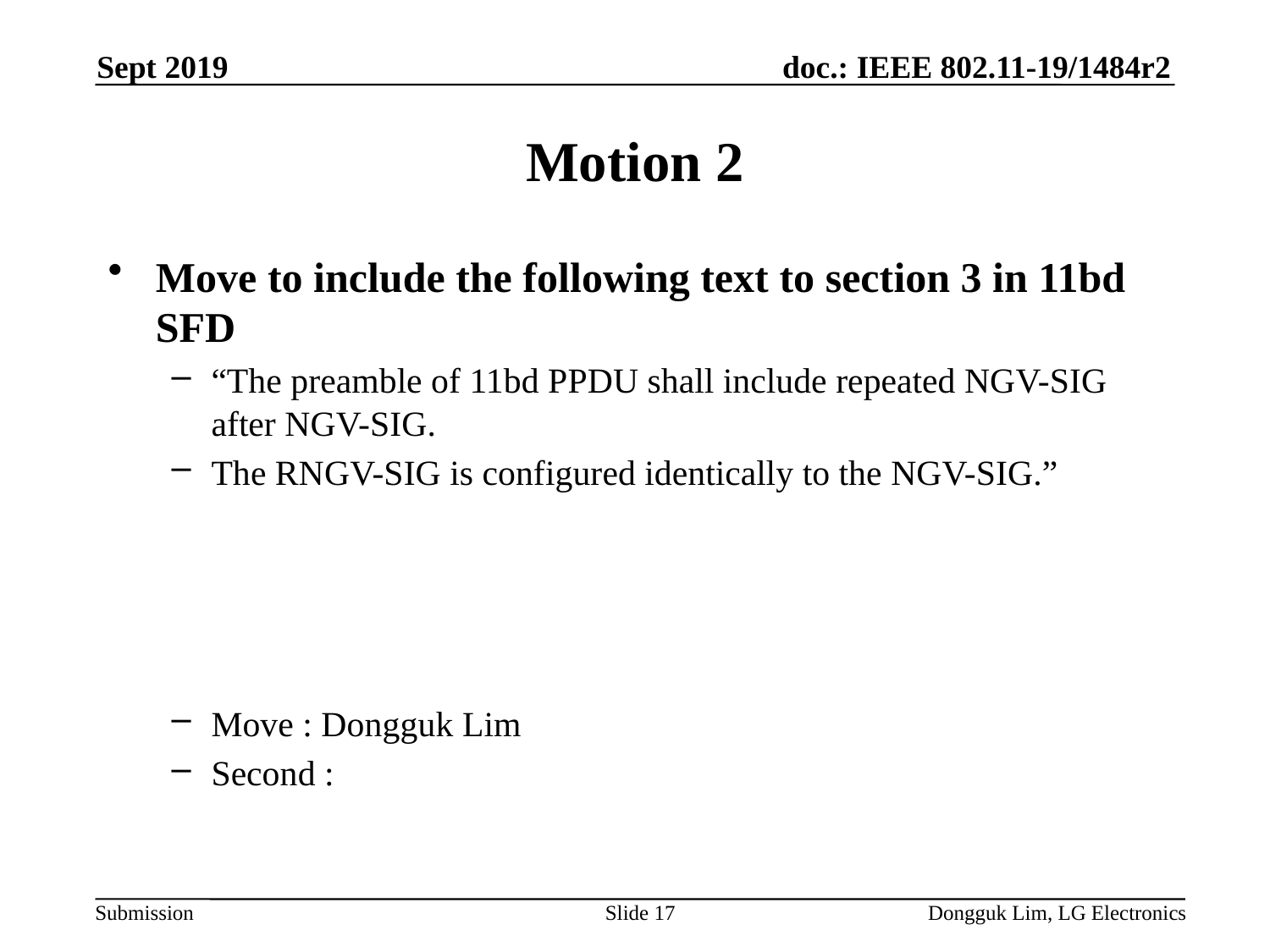

Sept 2019
# Motion 2
Move to include the following text to section 3 in 11bd SFD
“The preamble of 11bd PPDU shall include repeated NGV-SIG after NGV-SIG.
The RNGV-SIG is configured identically to the NGV-SIG.”

Move : Dongguk Lim
Second :
Slide 17
Dongguk Lim, LG Electronics